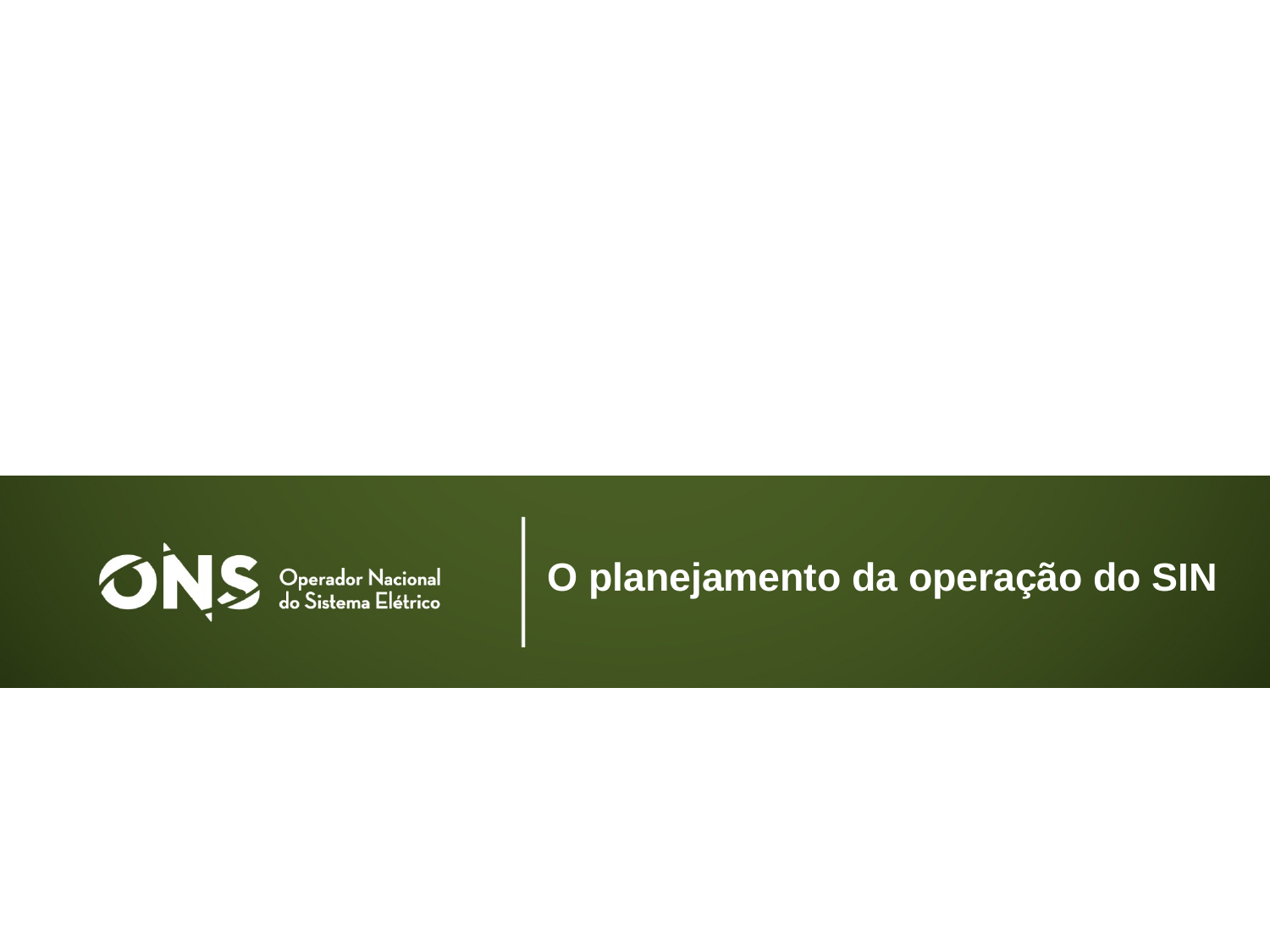

# O planejamento da operação do SIN